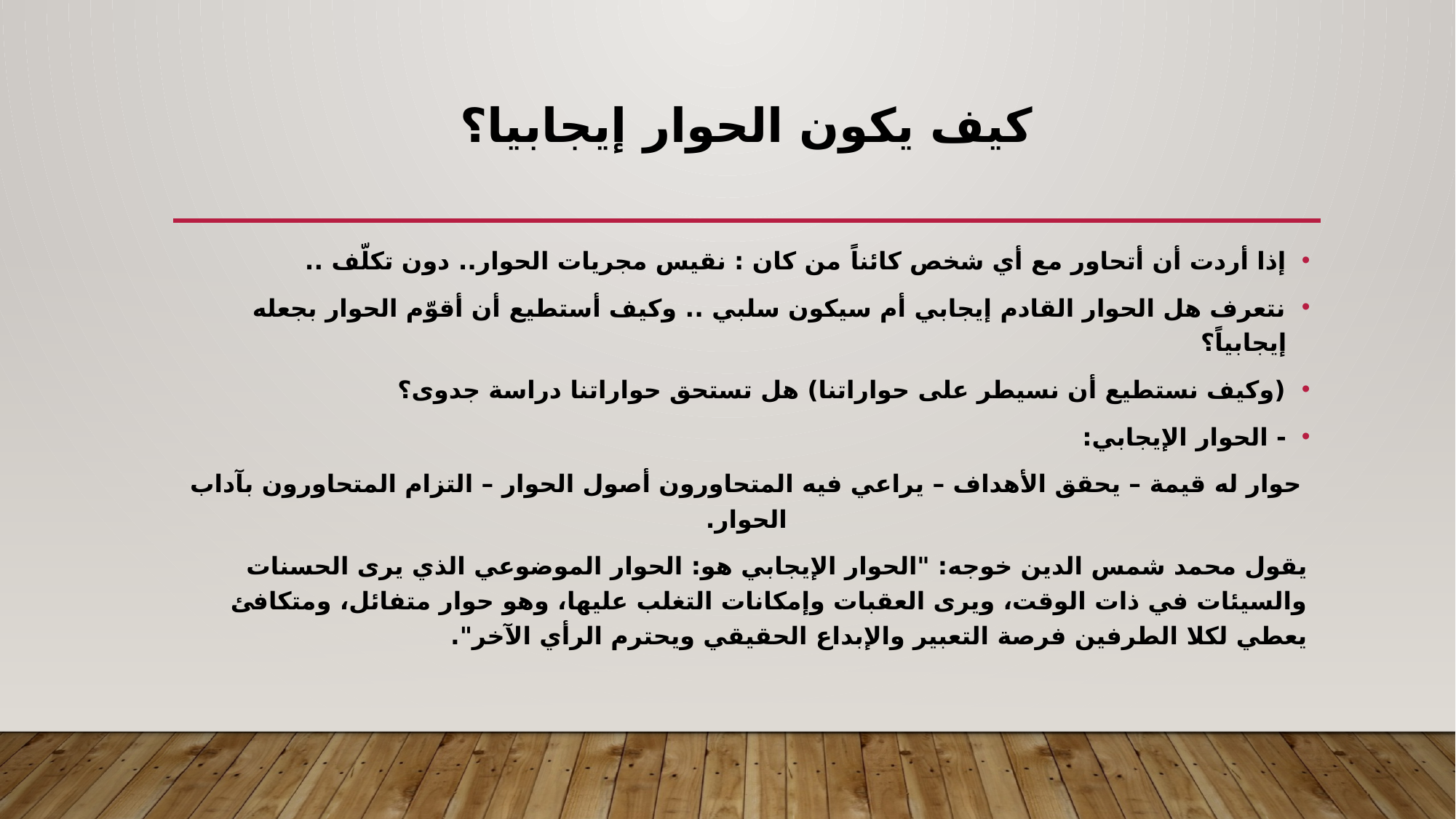

# كيف يكون الحوار إيجابيا؟
إذا أردت أن أتحاور مع أي شخص كائناً من كان : نقيس مجريات الحوار.. دون تكلّف ..
نتعرف هل الحوار القادم إيجابي أم سيكون سلبي .. وكيف أستطيع أن أقوّم الحوار بجعله إيجابياً؟
(وكيف نستطيع أن نسيطر على حواراتنا) هل تستحق حواراتنا دراسة جدوى؟
- الحوار الإيجابي:
حوار له قيمة – يحقق الأهداف – يراعي فيه المتحاورون أصول الحوار – التزام المتحاورون بآداب الحوار.
يقول محمد شمس الدين خوجه: "الحوار الإيجابي هو: الحوار الموضوعي الذي يرى الحسنات والسيئات في ذات الوقت، ويرى العقبات وإمكانات التغلب عليها، وهو حوار متفائل، ومتكافئ يعطي لكلا الطرفين فرصة التعبير والإبداع الحقيقي ويحترم الرأي الآخر".